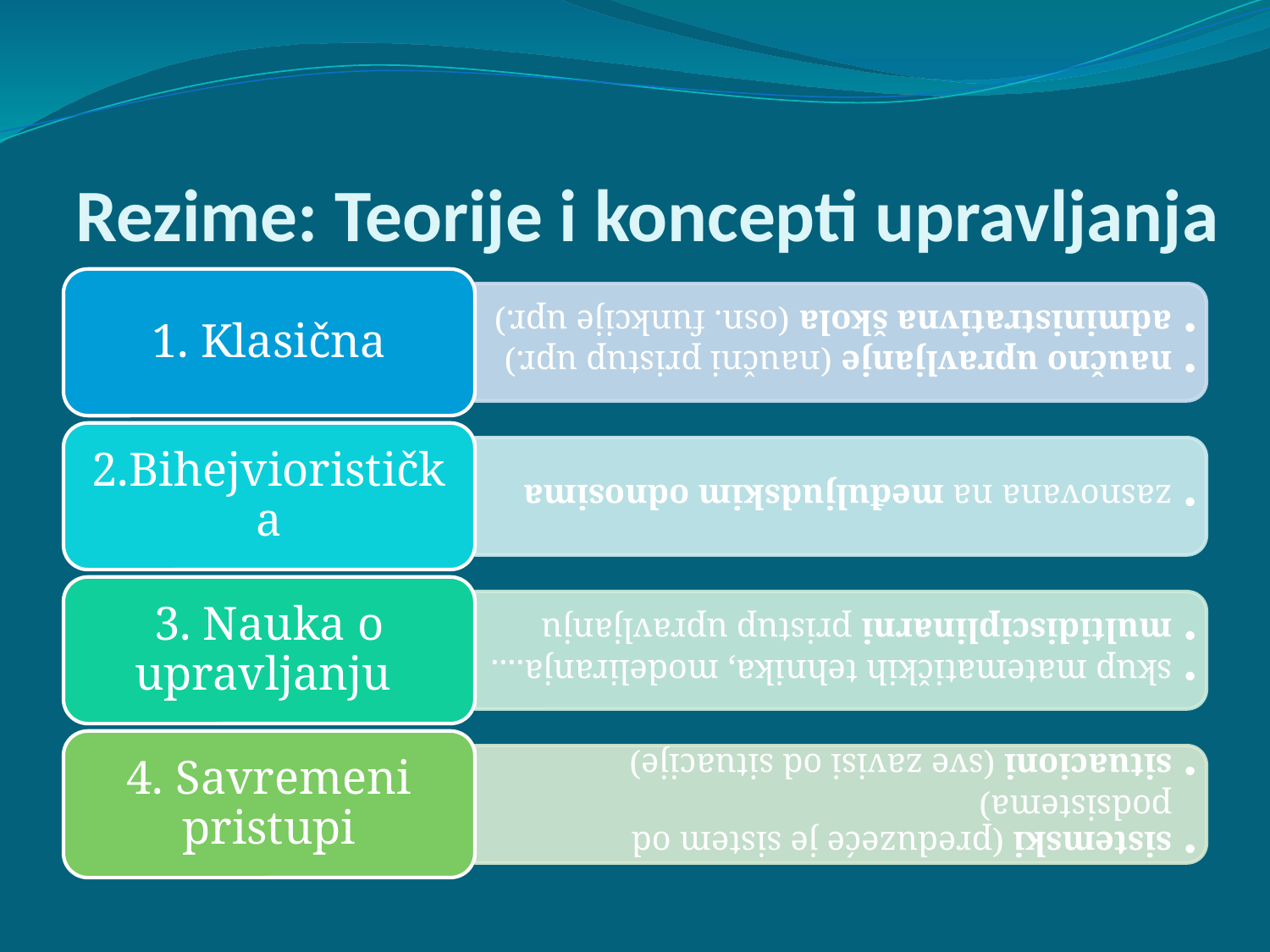

# Rezime: Teorije i koncepti upravljanja
naučno upravljanje (naučni pristup upr.)
administrativna škola (osn. funkcije upr.)
1. Klasična
zasnovana na međuljudskim odnosima
2.Bihejvioristička
skup matematičkih tehnika, modeliranja....
multidisciplinarni pristup upravljanju
3. Nauka o upravljanju
sistemski (preduzeće je sistem od podsistema)
situacioni (sve zavisi od situacije)
4. Savremeni pristupi